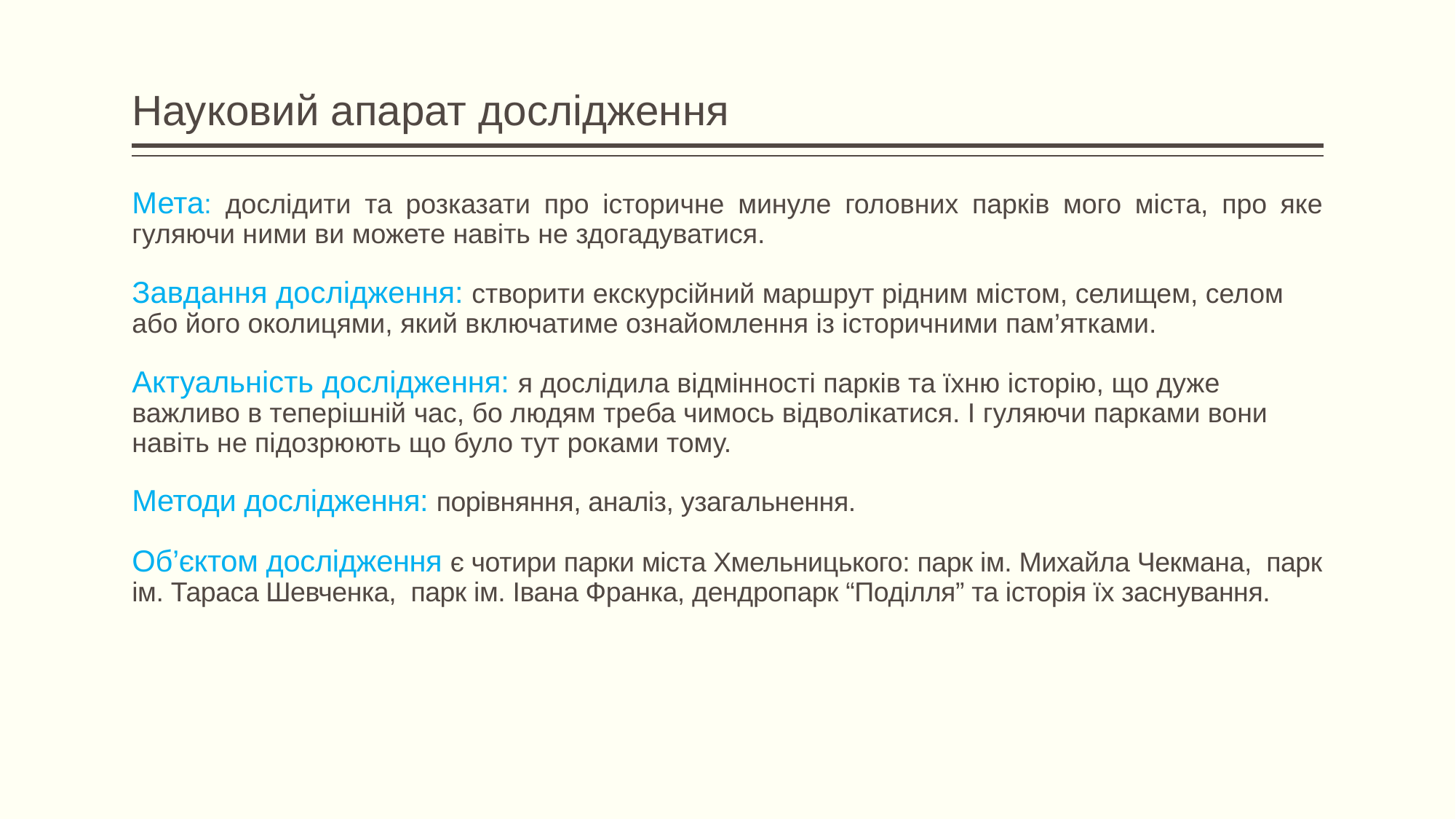

# Науковий апарат дослідження
Мета: дослідити та розказати про історичне минуле головних парків мого міста, про яке гуляючи ними ви можете навіть не здогадуватися.
﻿Завдання дослідження: ﻿створити екскурсійний маршрут рідним містом, селищем, селом або його околицями, який включатиме ознайомлення із історичними пам’ятками.
Актуальність дослідження: я дослідила відмінності парків та їхню історію, що дуже важливо в теперішній час, бо людям треба чимось відволікатися. І гуляючи парками вони навіть не підозрюють що було тут роками тому.
Методи дослідження: порівняння, аналіз, узагальнення.
Об’єктом дослідження є чотири парки міста Хмельницького: парк ім. Михайла Чекмана,  парк ім. Тараса Шевченка,  парк ім. Івана Франка, дендропарк “Поділля” та історія їх заснування.